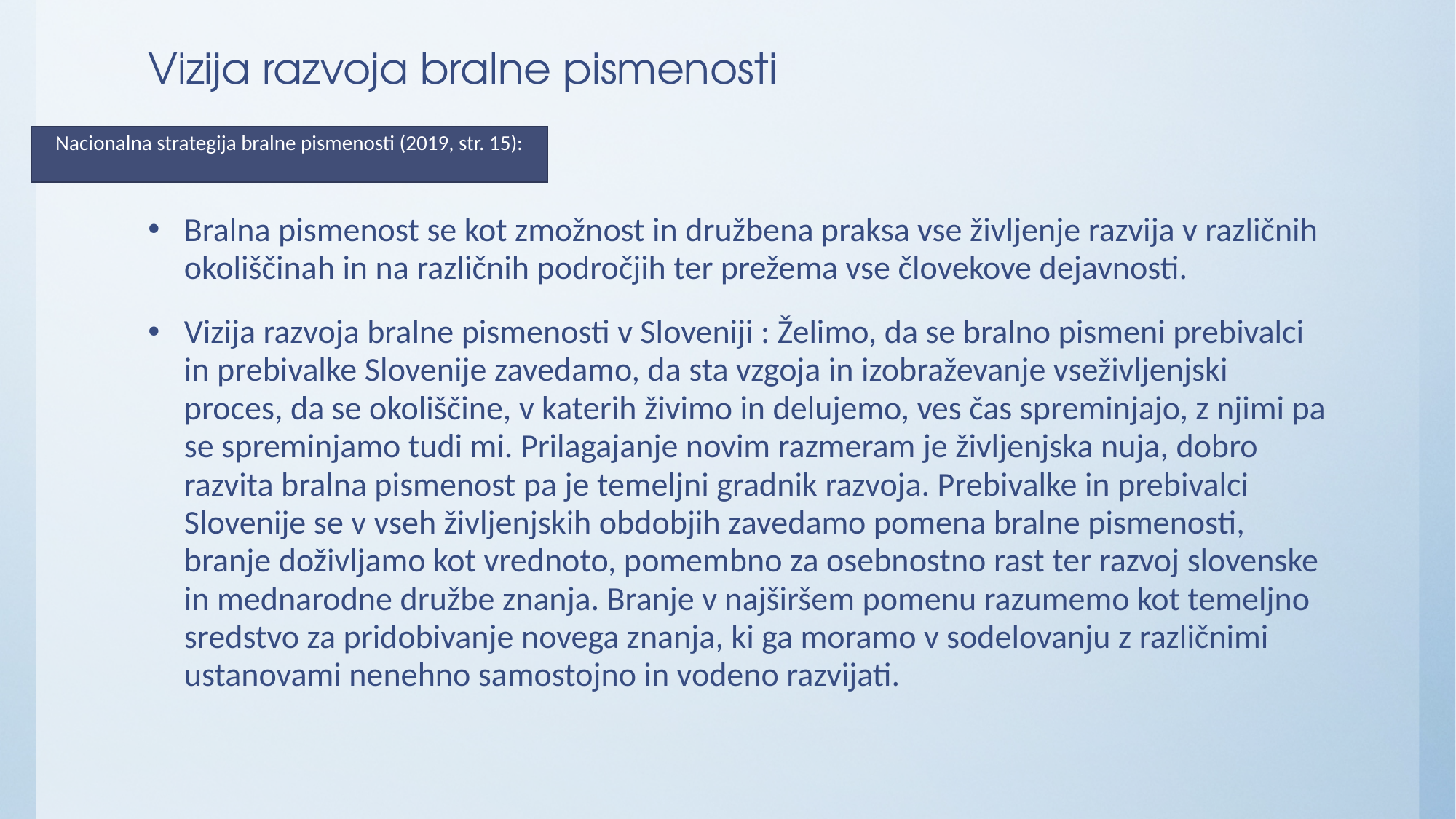

# Vizija razvoja bralne pismenosti
Nacionalna strategija bralne pismenosti (2019, str. 15):

Bralna pismenost se kot zmožnost in družbena praksa vse življenje razvija v različnih okoliščinah in na različnih področjih ter prežema vse človekove dejavnosti.
Vizija razvoja bralne pismenosti v Sloveniji : Želimo, da se bralno pismeni prebivalci in prebivalke Slovenije zavedamo, da sta vzgoja in izobraževanje vseživljenjski proces, da se okoliščine, v katerih živimo in delujemo, ves čas spreminjajo, z njimi pa se spreminjamo tudi mi. Prilagajanje novim razmeram je življenjska nuja, dobro razvita bralna pismenost pa je temeljni gradnik razvoja. Prebivalke in prebivalci Slovenije se v vseh življenjskih obdobjih zavedamo pomena bralne pismenosti, branje doživljamo kot vrednoto, pomembno za osebnostno rast ter razvoj slovenske in mednarodne družbe znanja. Branje v najširšem pomenu razumemo kot temeljno sredstvo za pridobivanje novega znanja, ki ga moramo v sodelovanju z različnimi ustanovami nenehno samostojno in vodeno razvijati.